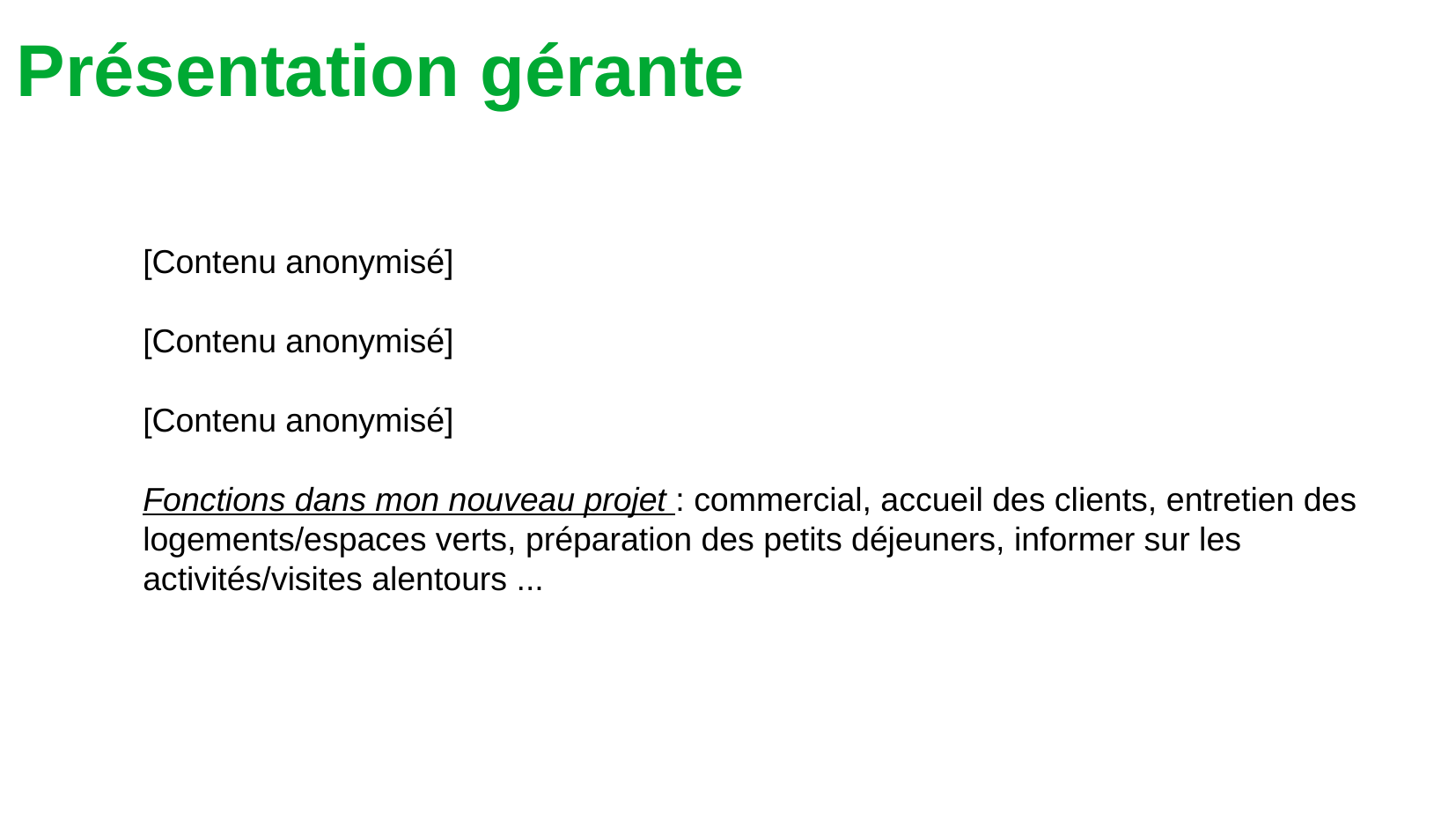

Présentation gérante
[Contenu anonymisé]

[Contenu anonymisé]

[Contenu anonymisé]

Fonctions dans mon nouveau projet : commercial, accueil des clients, entretien des logements/espaces verts, préparation des petits déjeuners, informer sur les activités/visites alentours ...